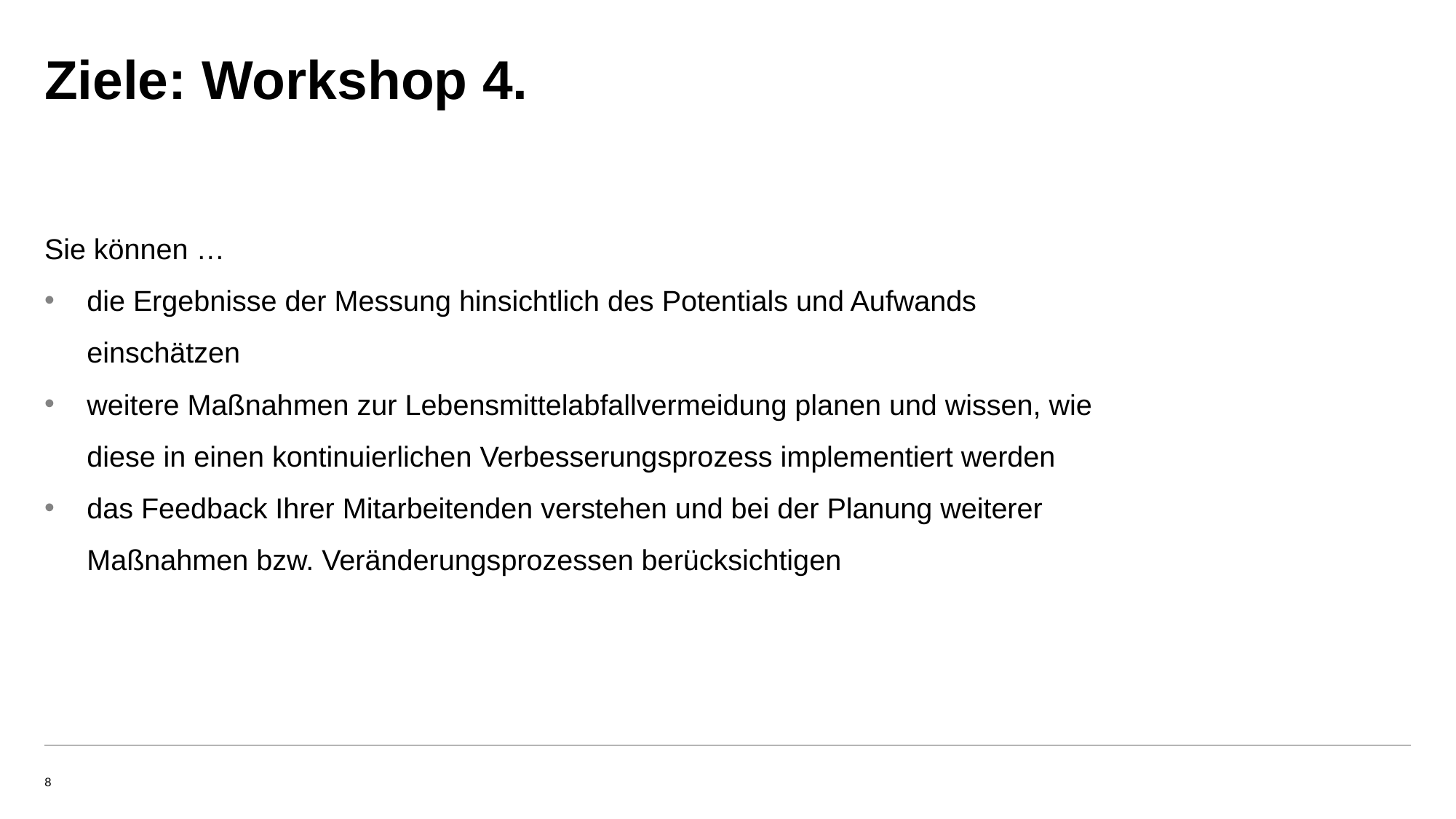

# Ziele: Workshop 4.

Sie können …
die Ergebnisse der Messung hinsichtlich des Potentials und Aufwands einschätzen
weitere Maßnahmen zur Lebensmittelabfallvermeidung planen und wissen, wie diese in einen kontinuierlichen Verbesserungsprozess implementiert werden
das Feedback Ihrer Mitarbeitenden verstehen und bei der Planung weiterer Maßnahmen bzw. Veränderungsprozessen berücksichtigen